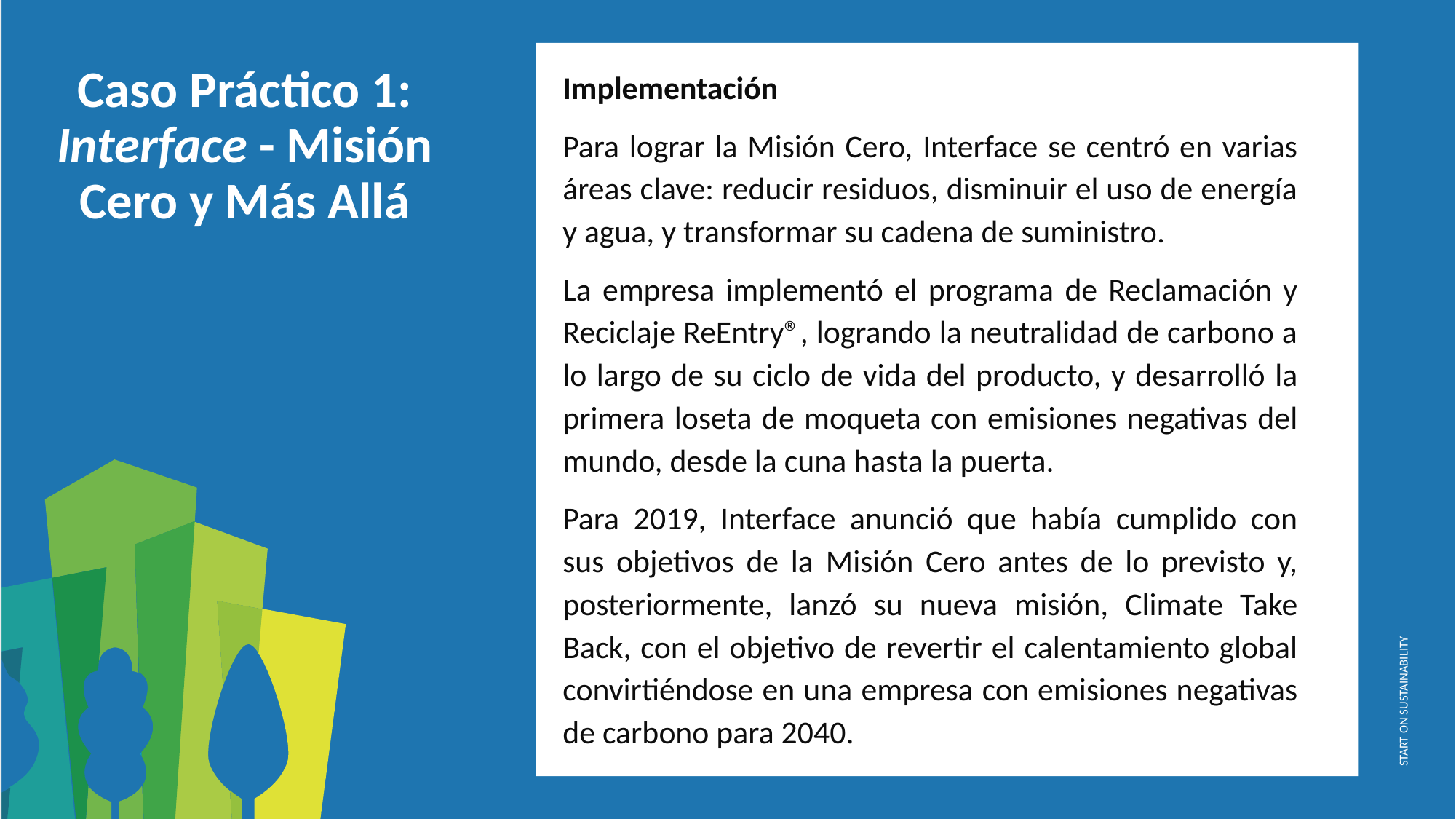

Caso Práctico 1: Interface - Misión Cero y Más Allá
Implementación
Para lograr la Misión Cero, Interface se centró en varias áreas clave: reducir residuos, disminuir el uso de energía y agua, y transformar su cadena de suministro.
La empresa implementó el programa de Reclamación y Reciclaje ReEntry®, logrando la neutralidad de carbono a lo largo de su ciclo de vida del producto, y desarrolló la primera loseta de moqueta con emisiones negativas del mundo, desde la cuna hasta la puerta.
Para 2019, Interface anunció que había cumplido con sus objetivos de la Misión Cero antes de lo previsto y, posteriormente, lanzó su nueva misión, Climate Take Back, con el objetivo de revertir el calentamiento global convirtiéndose en una empresa con emisiones negativas de carbono para 2040.